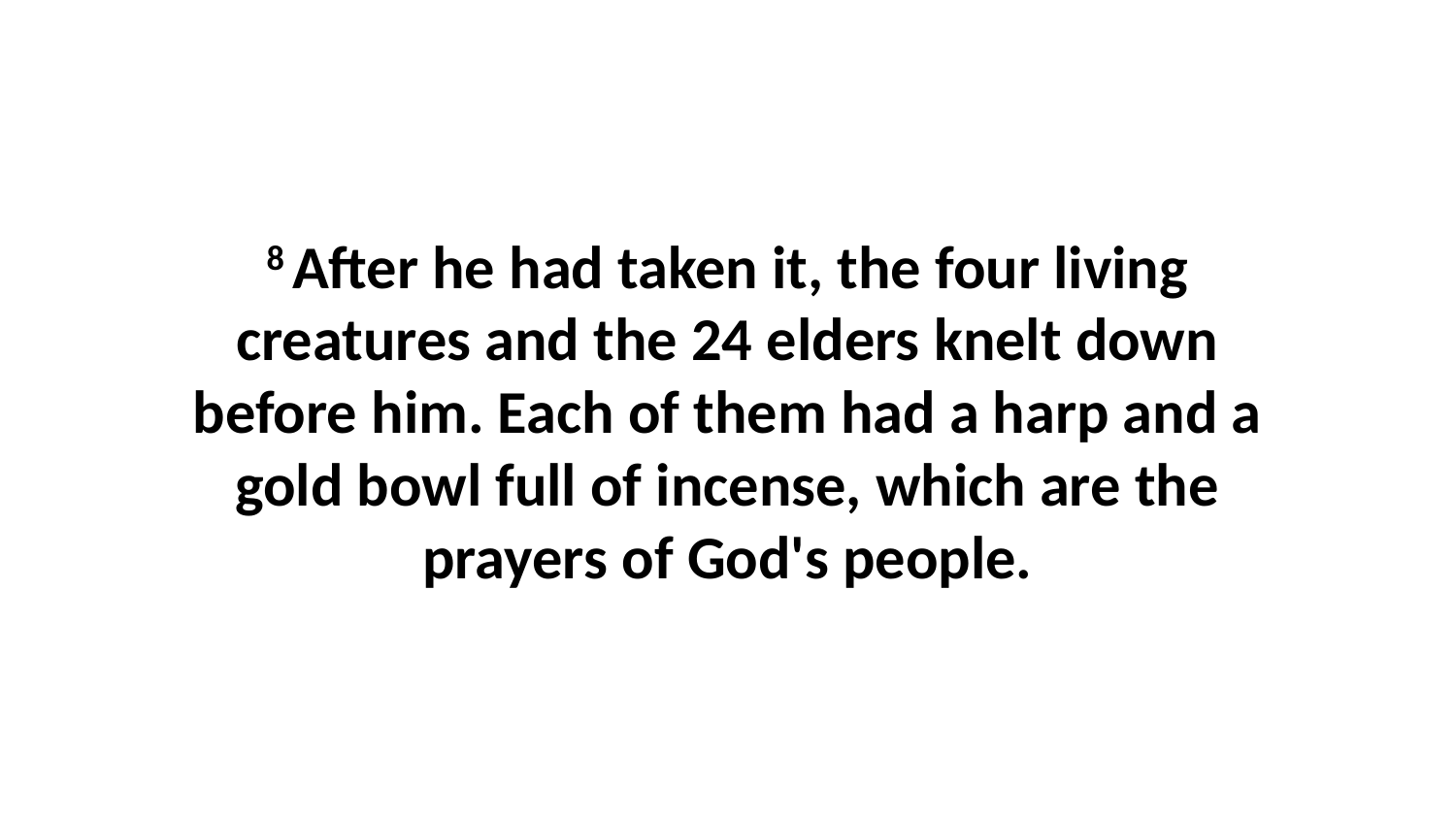

8 After he had taken it, the four living creatures and the 24 elders knelt down before him. Each of them had a harp and a gold bowl full of incense, which are the prayers of God's people.